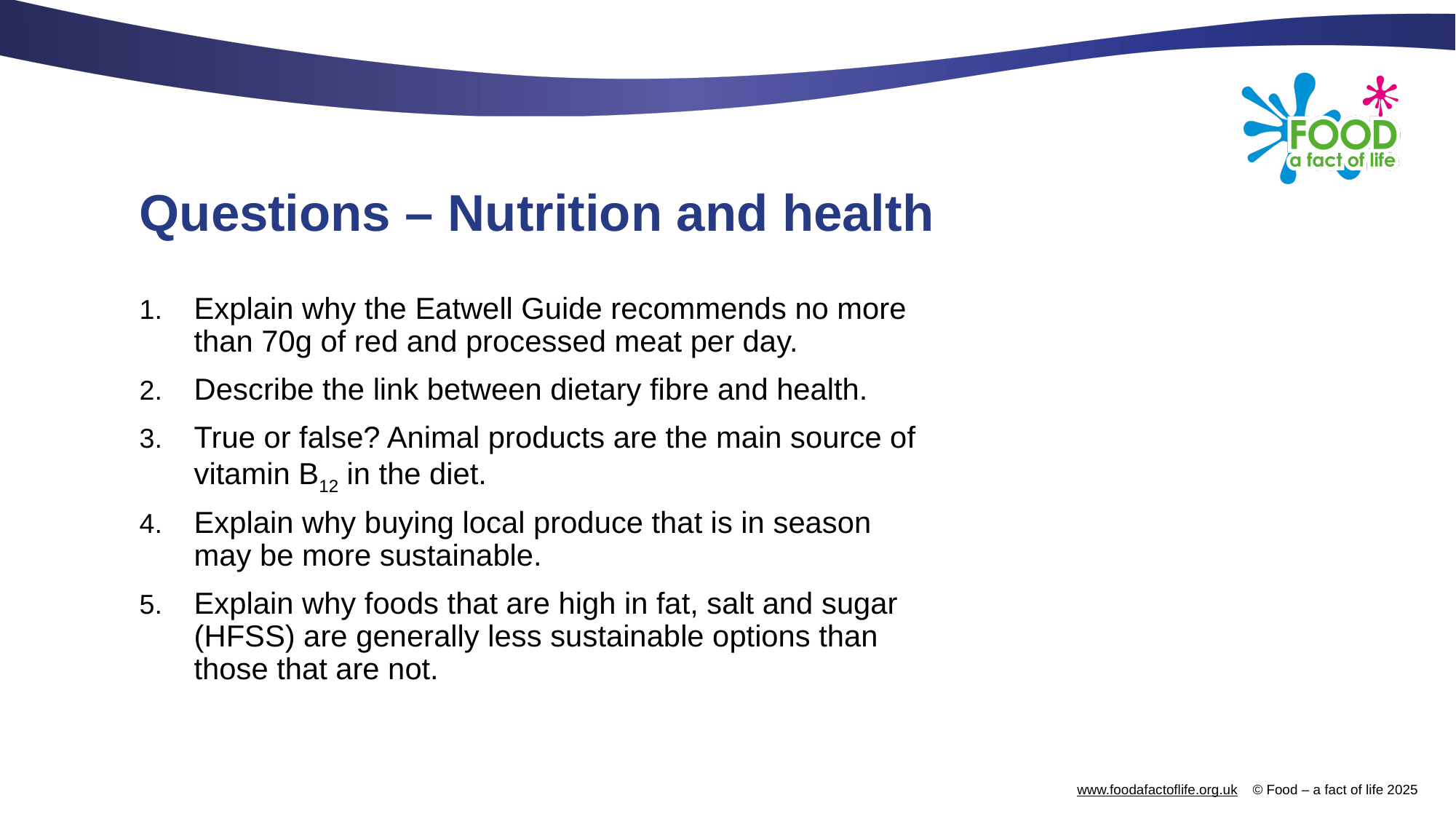

# Questions – Nutrition and health
Explain why the Eatwell Guide recommends no more than 70g of red and processed meat per day.
Describe the link between dietary fibre and health.
True or false? Animal products are the main source of vitamin B12 in the diet.
Explain why buying local produce that is in season may be more sustainable.
Explain why foods that are high in fat, salt and sugar (HFSS) are generally less sustainable options than those that are not.